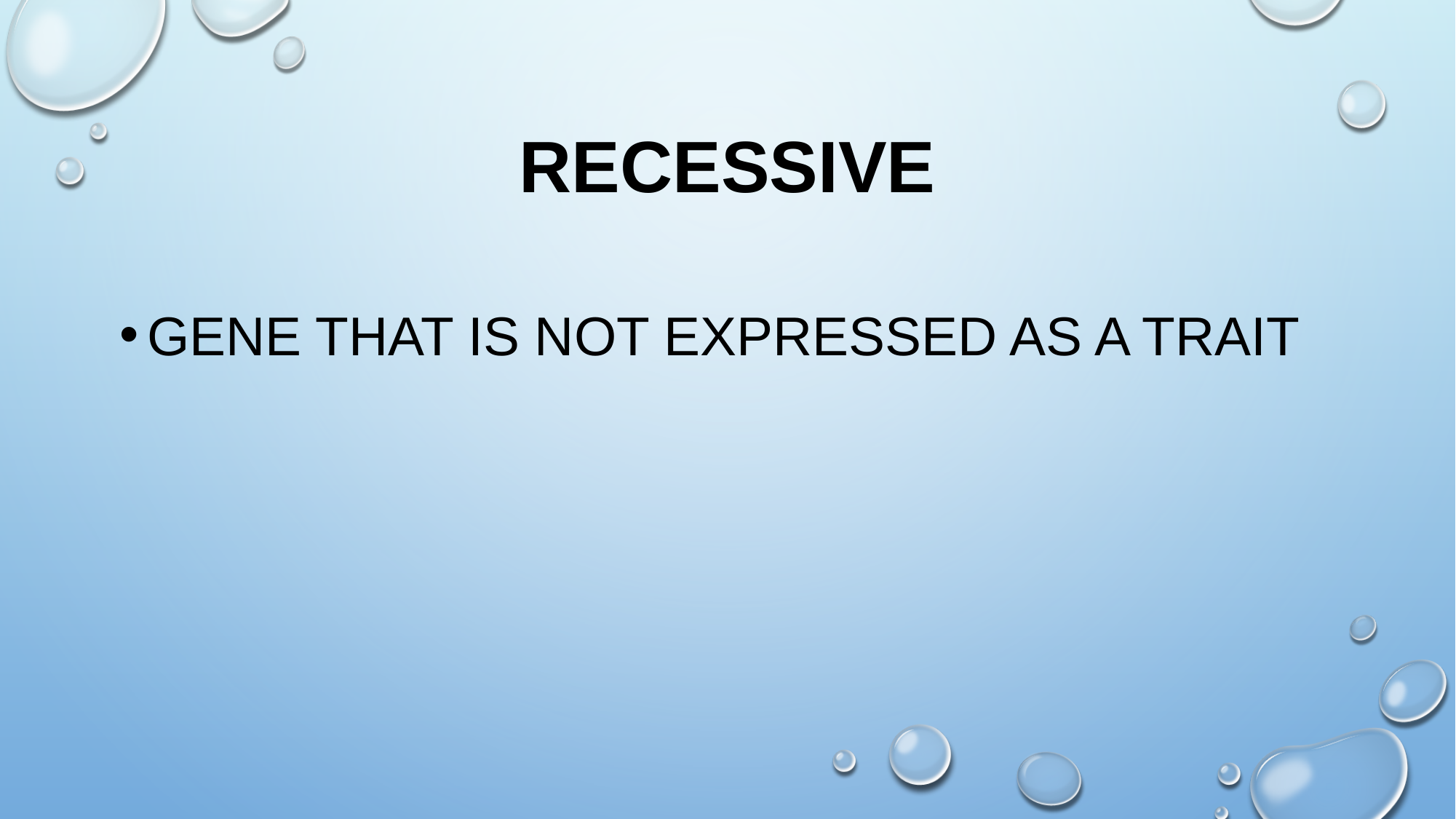

# recessive
gene that is not expressed as a trait